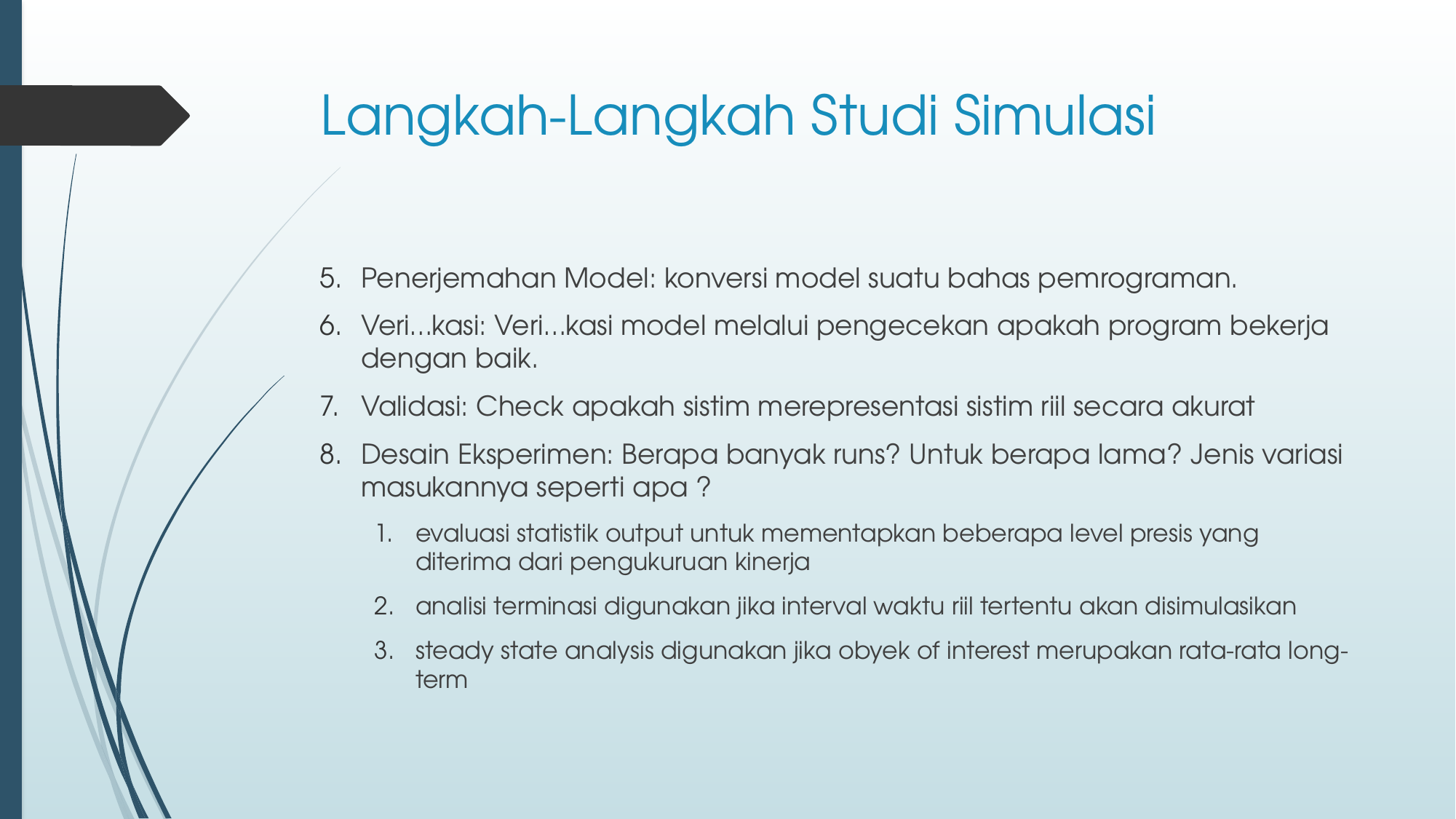

# Langkah-Langkah Studi Simulasi
Penerjemahan Model: konversi model suatu bahas pemrograman.
Veri…kasi: Veri…kasi model melalui pengecekan apakah program bekerja dengan baik.
Validasi: Check apakah sistim merepresentasi sistim riil secara akurat
Desain Eksperimen: Berapa banyak runs? Untuk berapa lama? Jenis variasi masukannya seperti apa ?
evaluasi statistik output untuk mementapkan beberapa level presis yang diterima dari pengukuruan kinerja
analisi terminasi digunakan jika interval waktu riil tertentu akan disimulasikan
steady state analysis digunakan jika obyek of interest merupakan rata-rata long-term